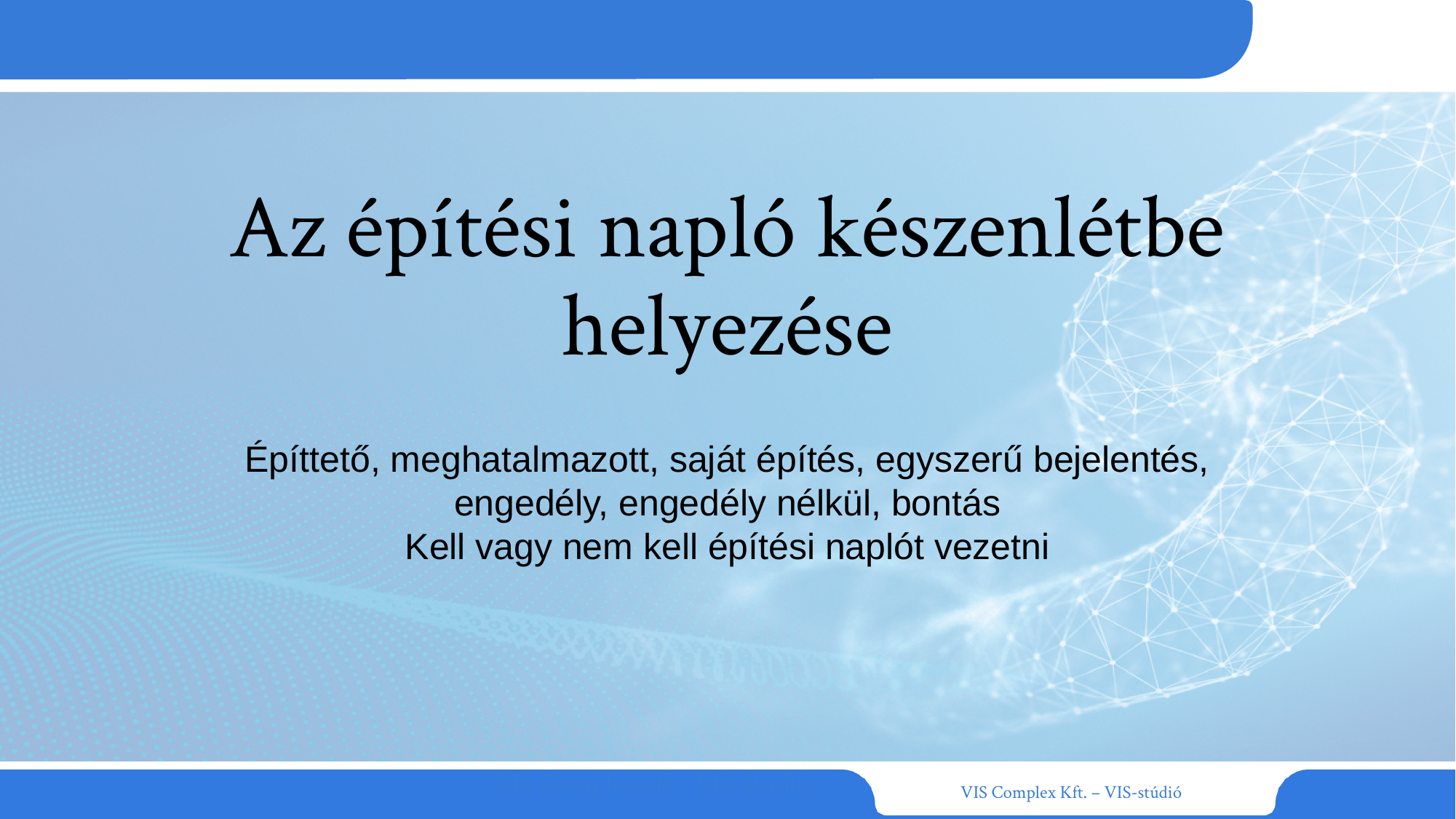

# Az építési napló készenlétbe helyezése
Építtető, meghatalmazott, saját építés, egyszerű bejelentés, engedély, engedély nélkül, bontás
Kell vagy nem kell építési naplót vezetni
VIS Complex kft - VIS Stúdió